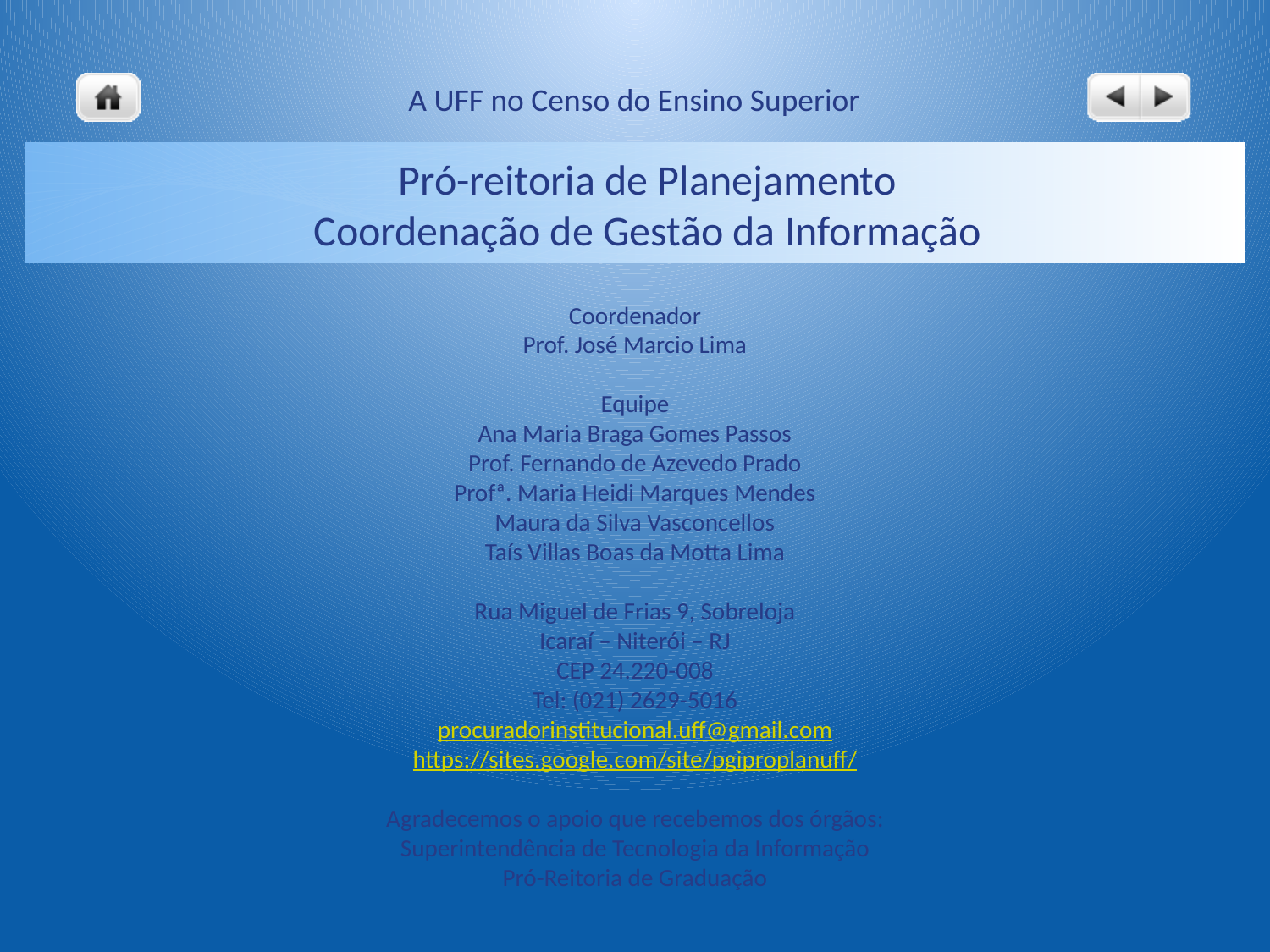

Pró-reitoria de Planejamento
Coordenação de Gestão da Informação
Coordenador
Prof. José Marcio Lima

Equipe
Ana Maria Braga Gomes Passos
Prof. Fernando de Azevedo Prado
Profª. Maria Heidi Marques Mendes
Maura da Silva Vasconcellos
Taís Villas Boas da Motta Lima

Rua Miguel de Frias 9, Sobreloja
Icaraí – Niterói – RJ
CEP 24.220-008
Tel: (021) 2629-5016
procuradorinstitucional.uff@gmail.com
https://sites.google.com/site/pgiproplanuff/

Agradecemos o apoio que recebemos dos órgãos:
Superintendência de Tecnologia da Informação
Pró-Reitoria de Graduação